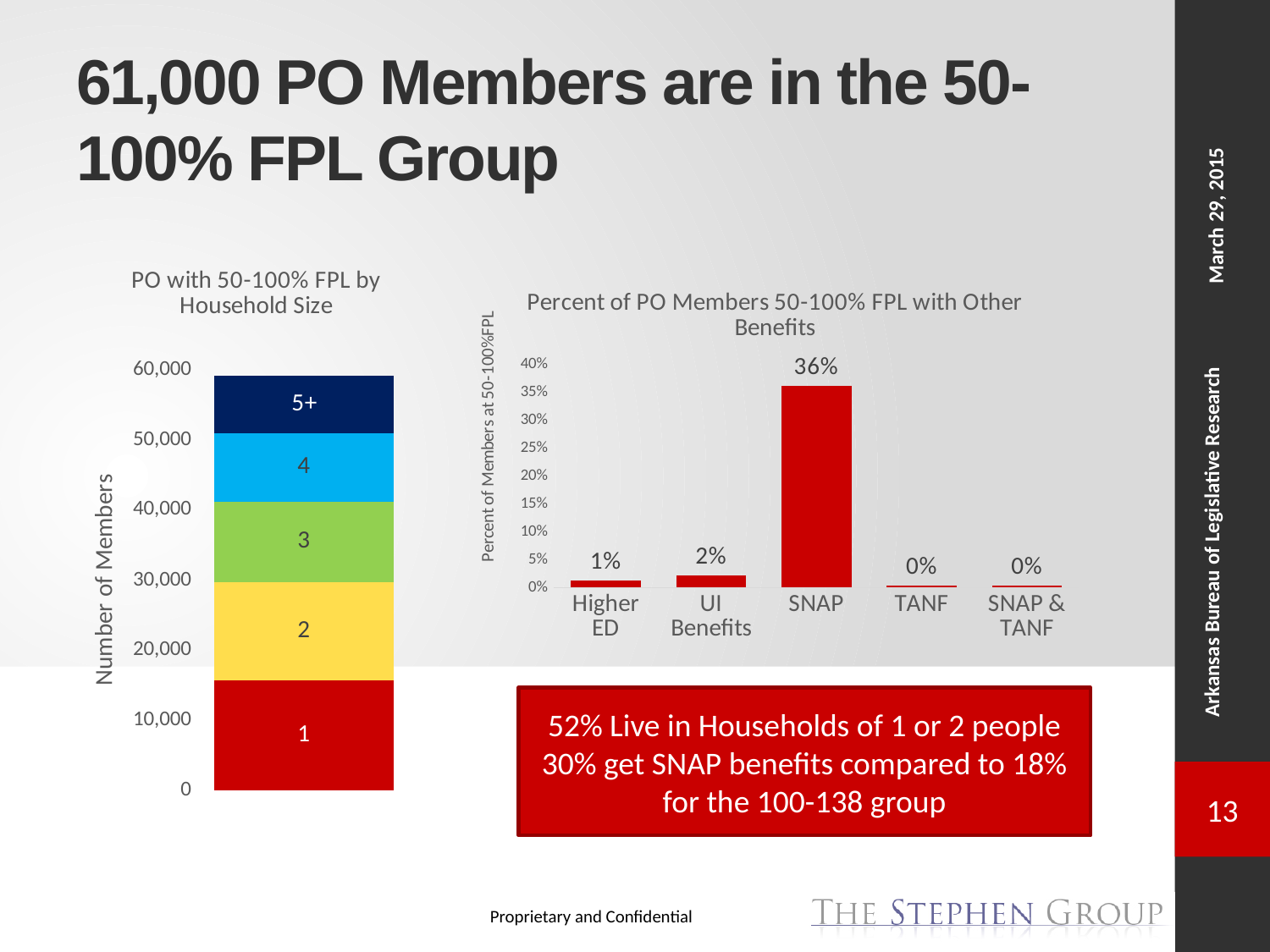

# 61,000 PO Members are in the 50-100% FPL Group

### Chart: PO with 50-100% FPL by Household Size

| Category | 1 | 2 | 3 | 4 | 5+ |
|---|---|---|---|---|---|

### Chart: Percent of PO Members 50-100% FPL with Other Benefits

| Category |  |
|---|---|
| Higher ED | 0.012391897856757508 |
| UI Benefits | 0.021514165672154195 |
| SNAP | 0.36250388268567413 |
| TANF | 0.0037437263973581388 |
| SNAP & TANF | 0.0029263188870179337 |
52% Live in Households of 1 or 2 people 30% get SNAP benefits compared to 18% for the 100-138 group